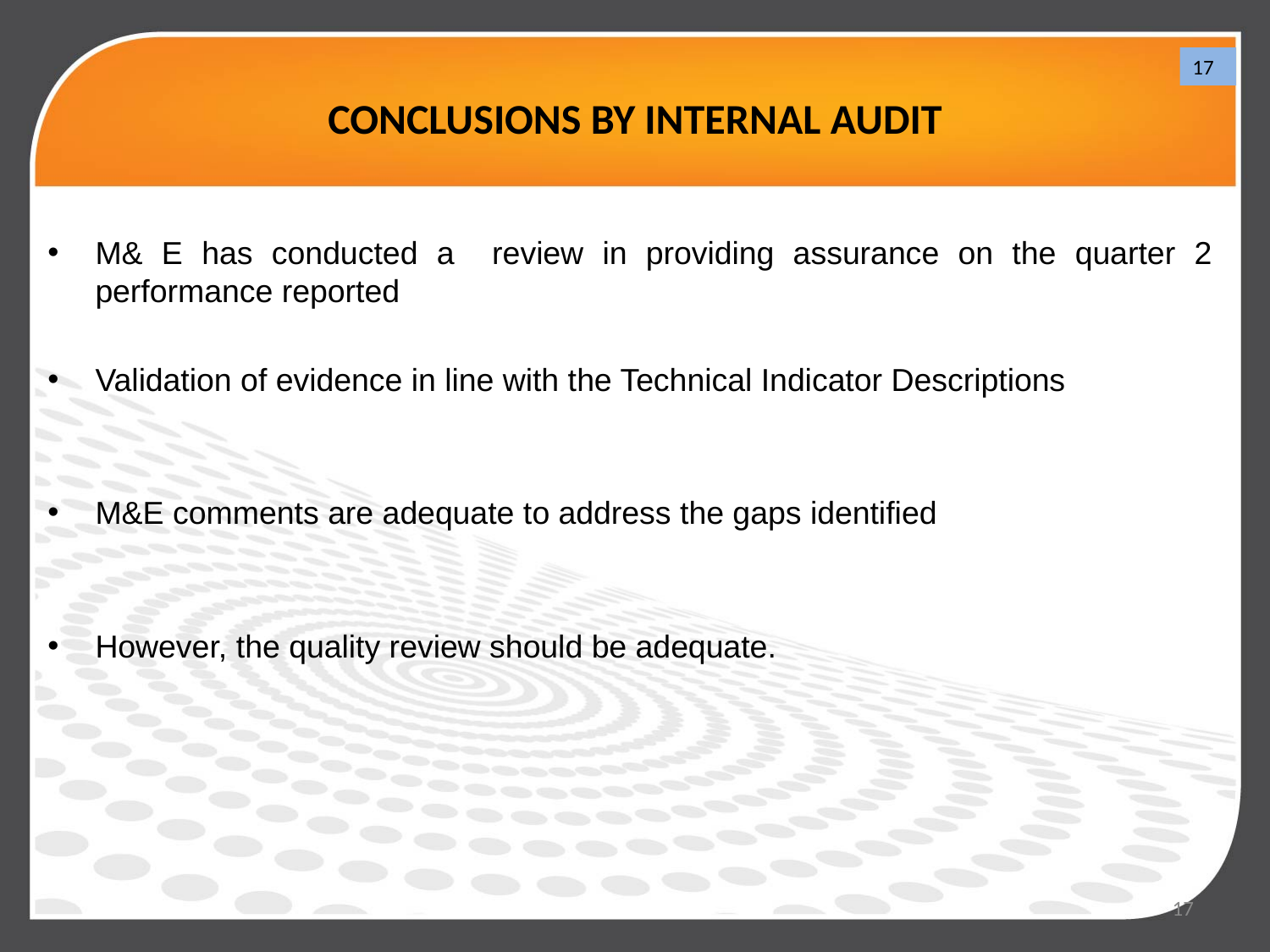

# CONCLUSIONS BY INTERNAL AUDIT
17

M& E has conducted a  review in providing assurance on the quarter 2 performance reported

Validation of evidence in line with the Technical Indicator Descriptions

M&E comments are adequate to address the gaps identified

However, the quality review should be adequate.

17